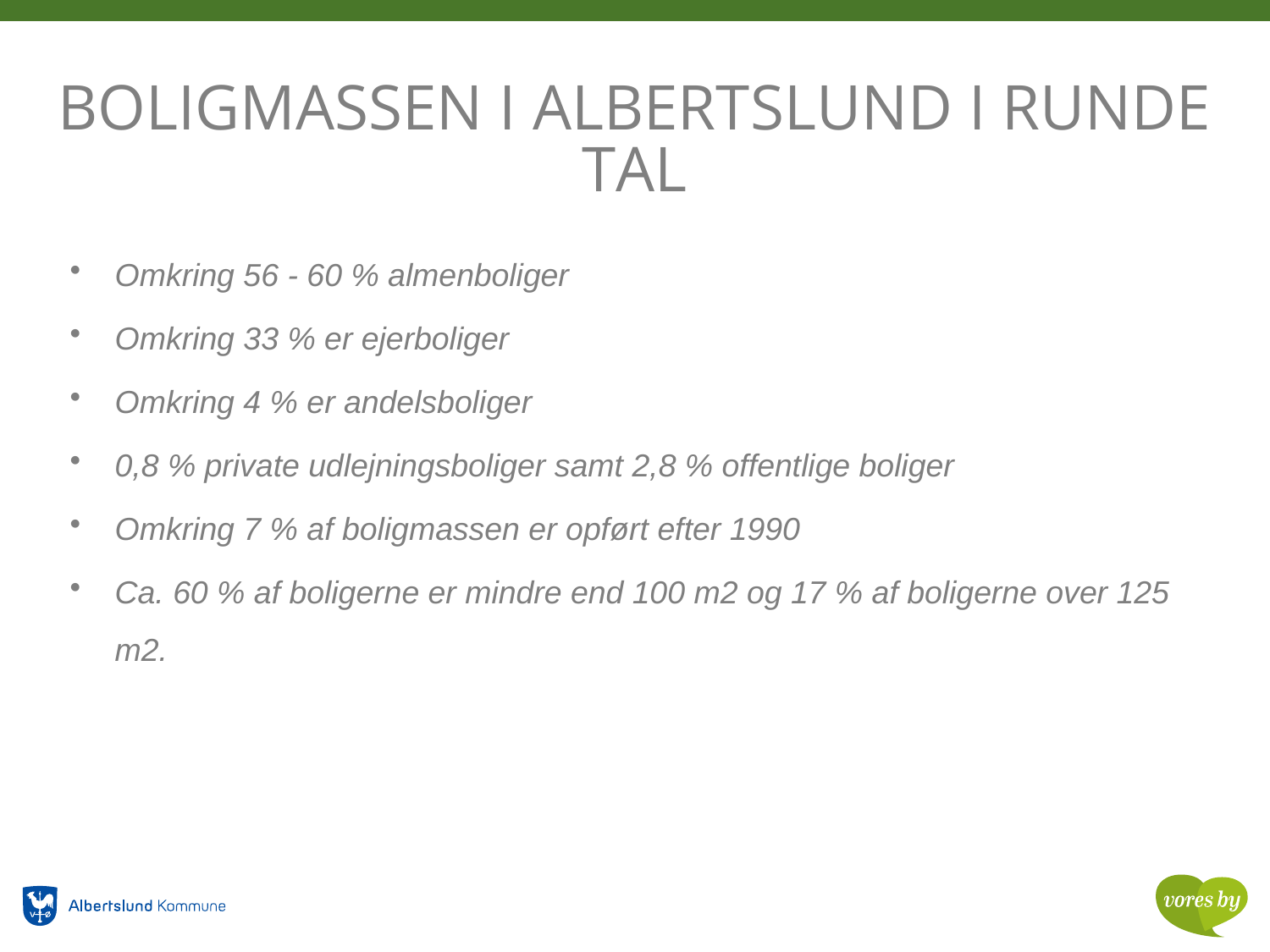

# BOLIGMASSEN I ALBERTSLUND I RUNDE TAL
Omkring 56 - 60 % almenboliger
Omkring 33 % er ejerboliger
Omkring 4 % er andelsboliger
0,8 % private udlejningsboliger samt 2,8 % offentlige boliger
Omkring 7 % af boligmassen er opført efter 1990
Ca. 60 % af boligerne er mindre end 100 m2 og 17 % af boligerne over 125 m2.